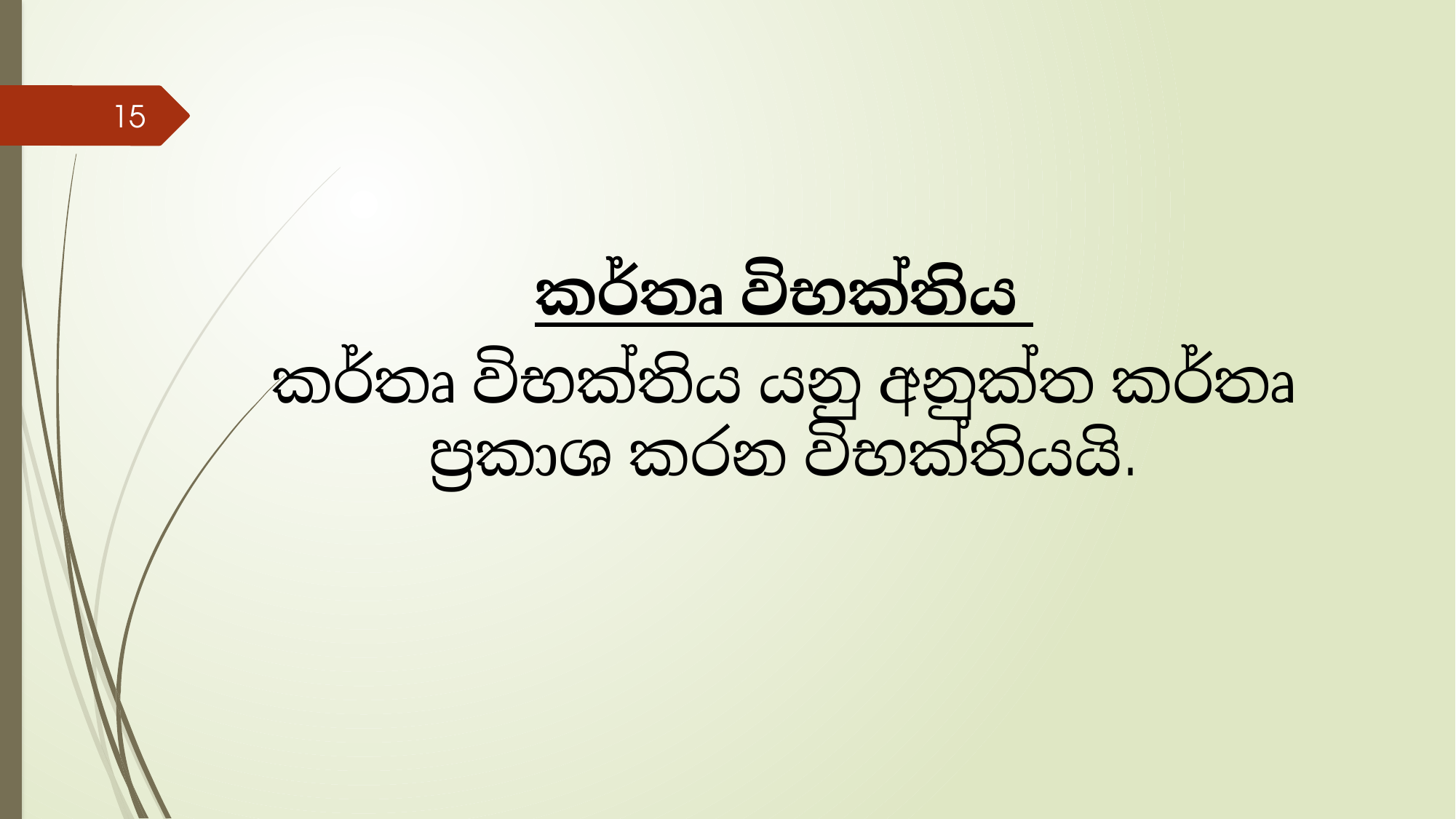

15

කර්තෘ විභක්තිය
කර්තෘ විභක්තිය යනු අනුක්ත කර්තෘ ප්‍රකාශ කරන විභක්තියයි.